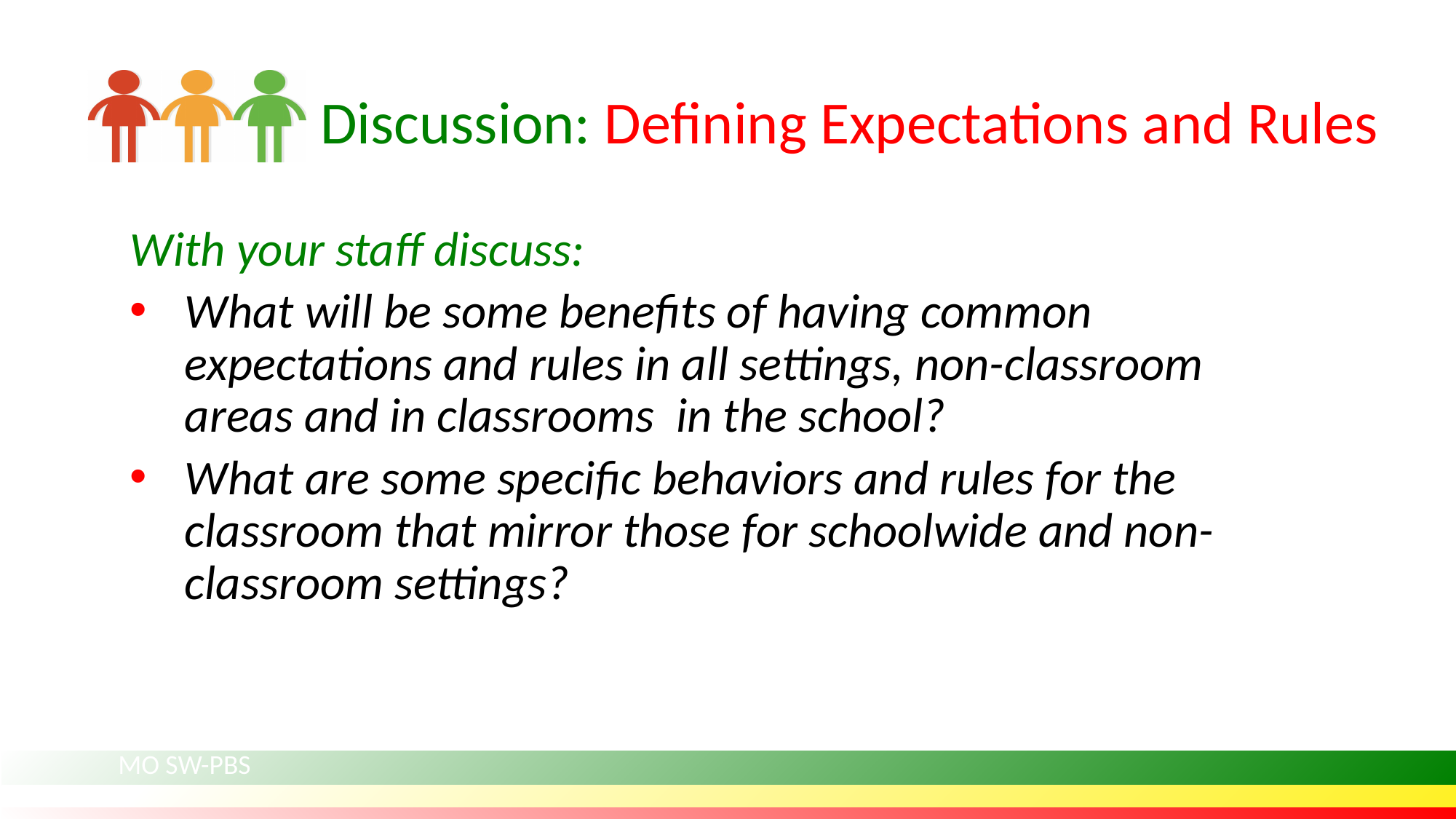

# Discussion: Defining Expectations and Rules
With your staff discuss:
What will be some benefits of having common expectations and rules in all settings, non-classroom areas and in classrooms  in the school?
What are some specific behaviors and rules for the classroom that mirror those for schoolwide and non-classroom settings?